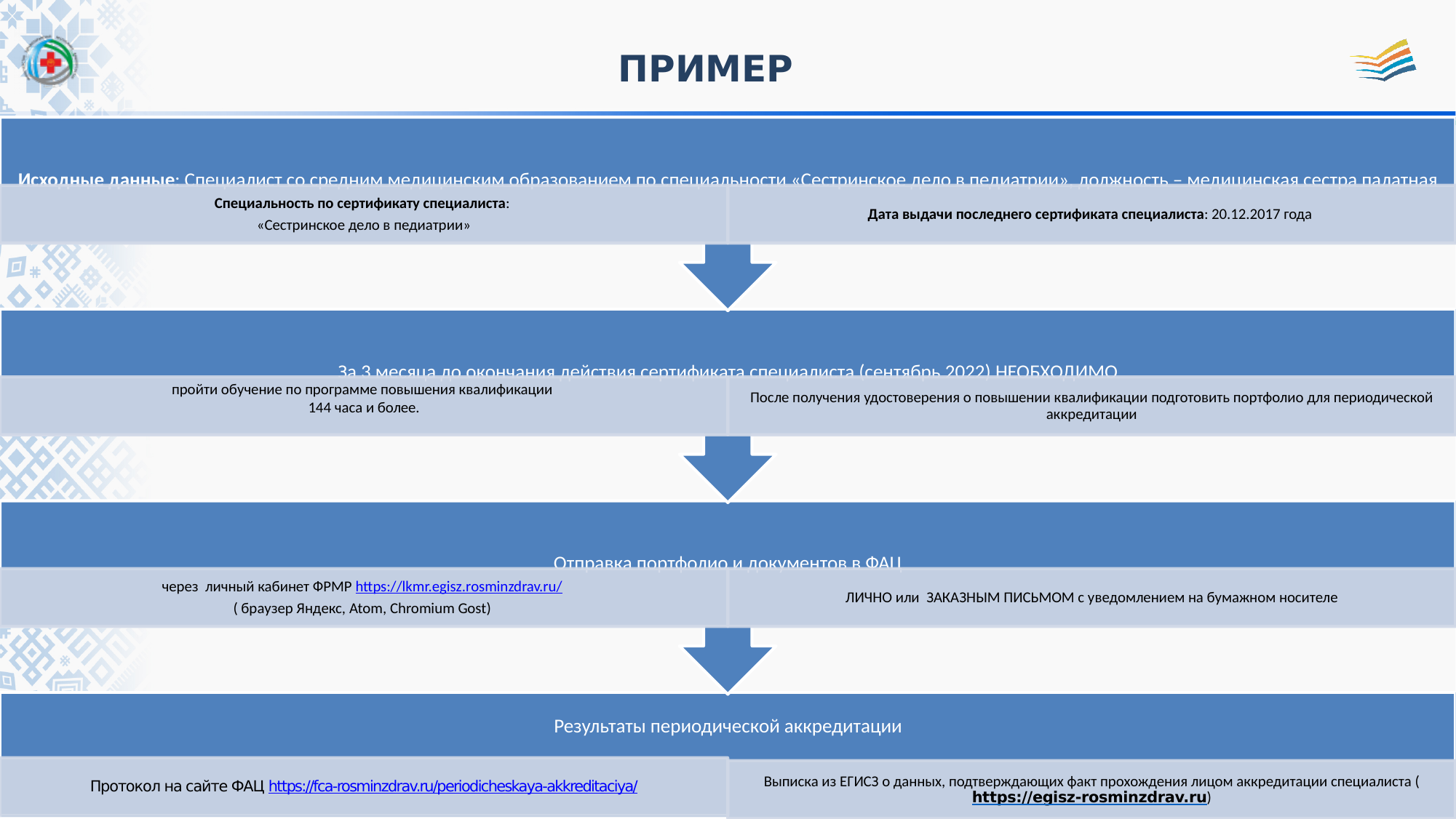

ПРИМЕР
Результаты периодической аккредитации
Протокол на сайте ФАЦ https://fca-rosminzdrav.ru/periodicheskaya-akkreditaciya/
Выписка из ЕГИСЗ о данных, подтверждающих факт прохождения лицом аккредитации специалиста (https://egisz-rosminzdrav.ru)
Отправка портфолио и документов в ФАЦ
через  личный кабинет ФРМР https://lkmr.egisz.rosminzdrav.ru/
( браузер Яндекс, Atom, Chromium Gost)
ЛИЧНО или  ЗАКАЗНЫМ ПИСЬМОМ с уведомлением на бумажном носителе
За 3 месяца до окончания действия сертификата специалиста (сентябрь 2022) НЕОБХОДИМО
пройти обучение по программе повышения квалификации
144 часа и более.

После получения удостоверения о повышении квалификации подготовить портфолио для периодической аккредитации
Исходные данные: Специалист со средним медицинским образованием по специальности «Сестринское дело в педиатрии», должность – медицинская сестра палатная
Специальность по сертификату специалиста:
«Сестринское дело в педиатрии»
Дата выдачи последнего сертификата специалиста: 20.12.2017 года